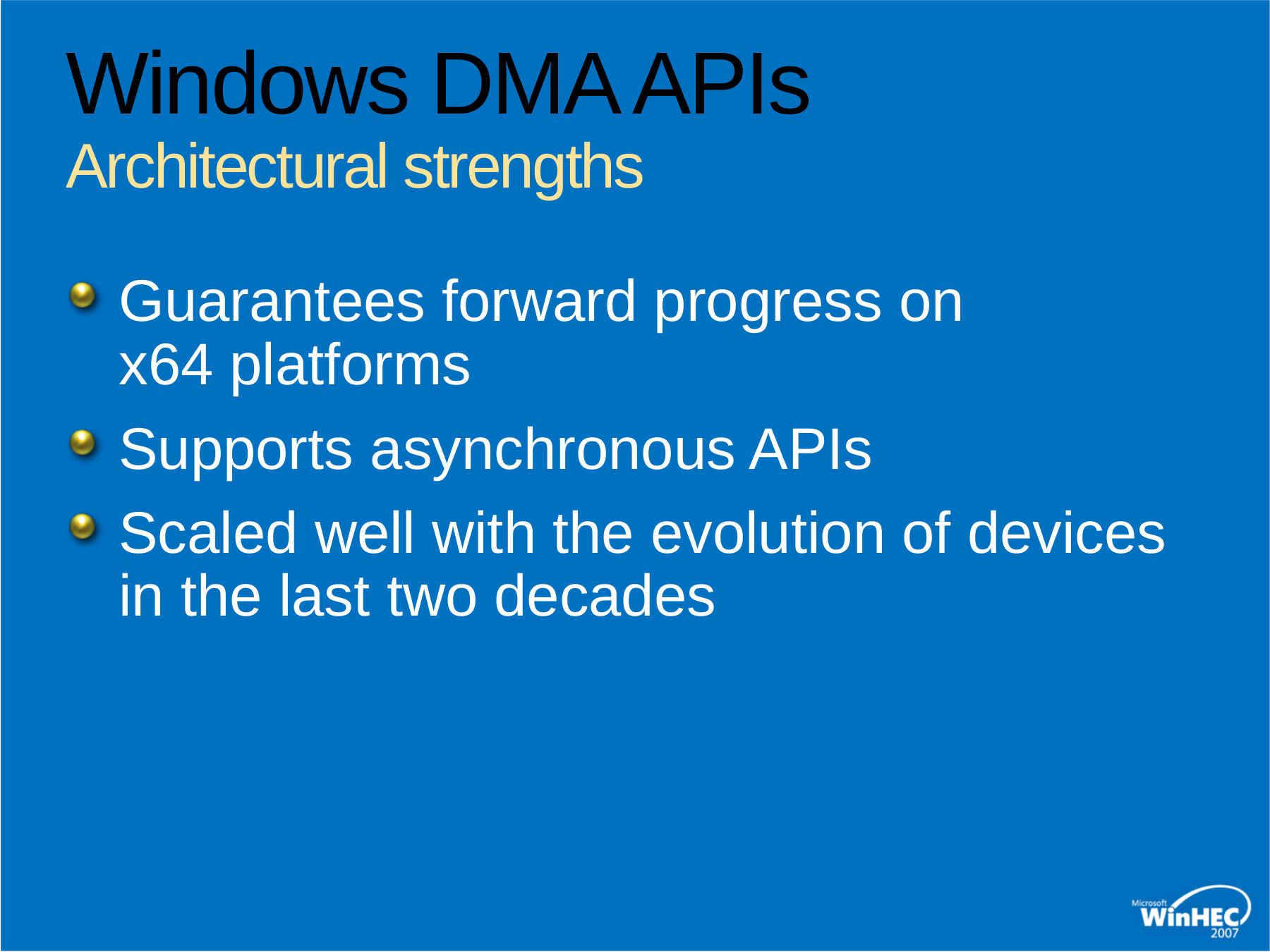

# Windows DMA APIs Architectural strengths
Guarantees forward progress on x64 platforms
Supports asynchronous APIs
Scaled well with the evolution of devices in the last two decades